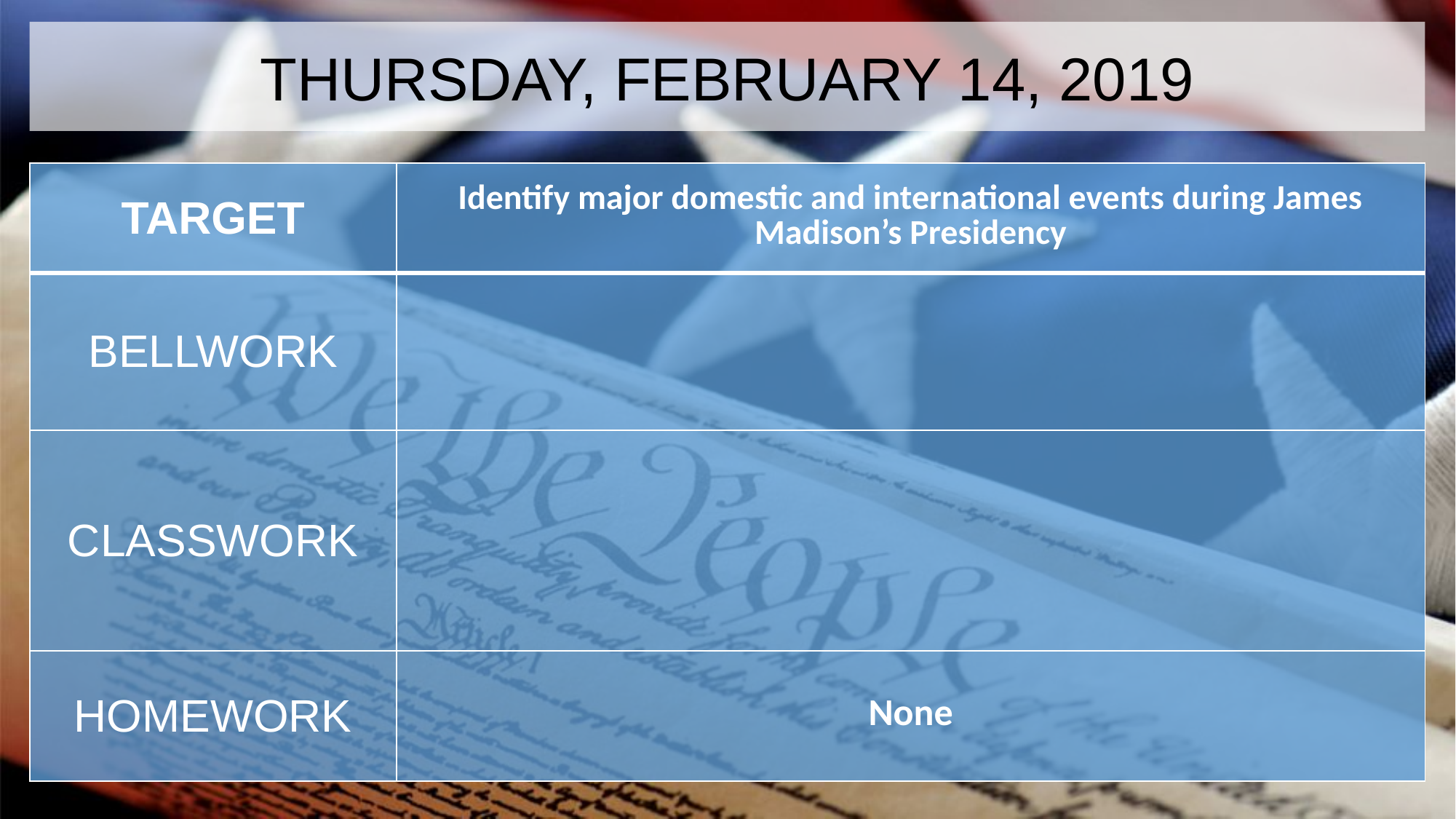

THURSDAY, FEBRUARY 14, 2019
| TARGET | Identify major domestic and international events during James Madison’s Presidency |
| --- | --- |
| BELLWORK |  |
| CLASSWORK |  |
| HOMEWORK | None |